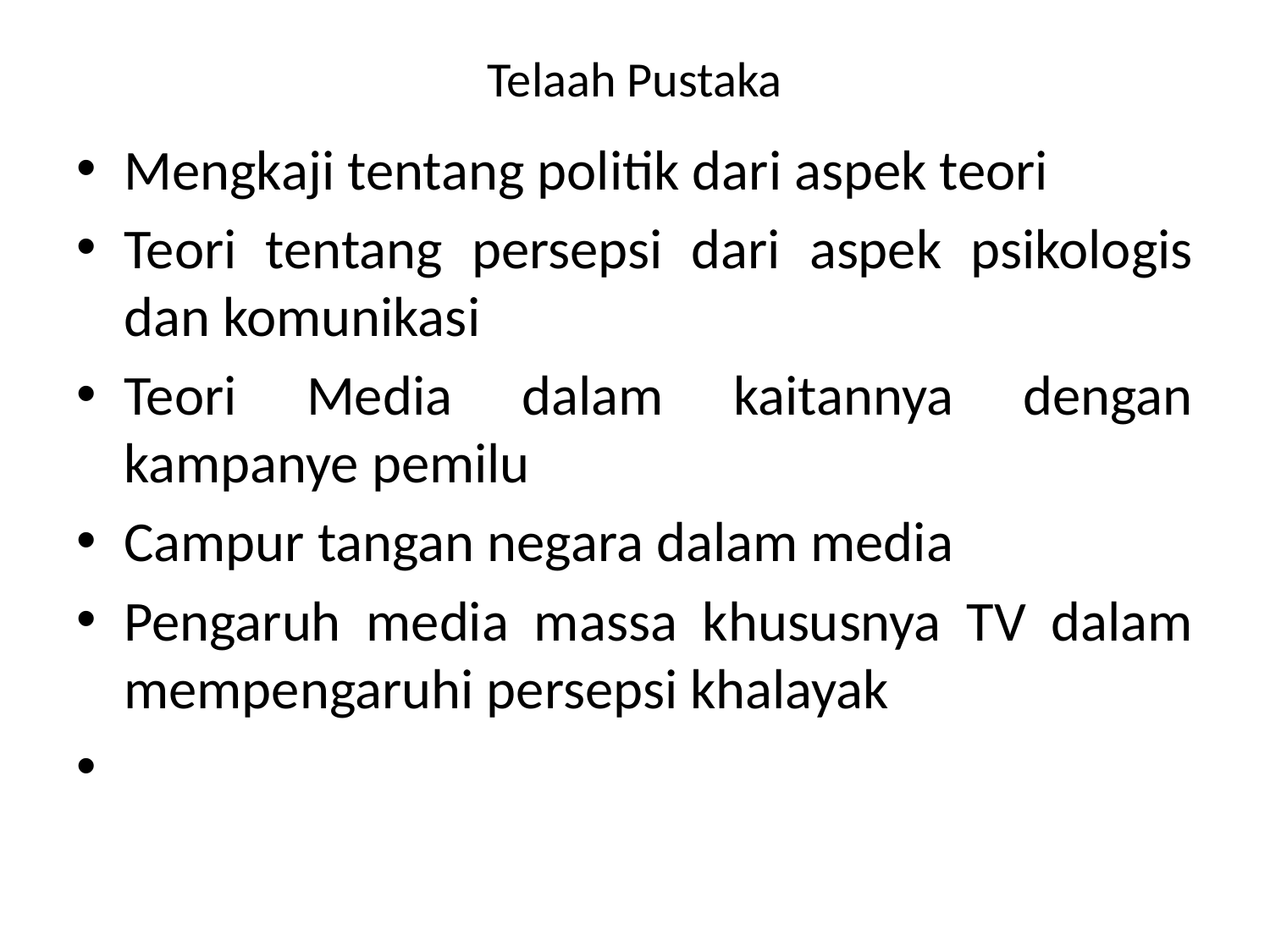

# Telaah Pustaka
Mengkaji tentang politik dari aspek teori
Teori tentang persepsi dari aspek psikologis dan komunikasi
Teori Media dalam kaitannya dengan kampanye pemilu
Campur tangan negara dalam media
Pengaruh media massa khususnya TV dalam mempengaruhi persepsi khalayak